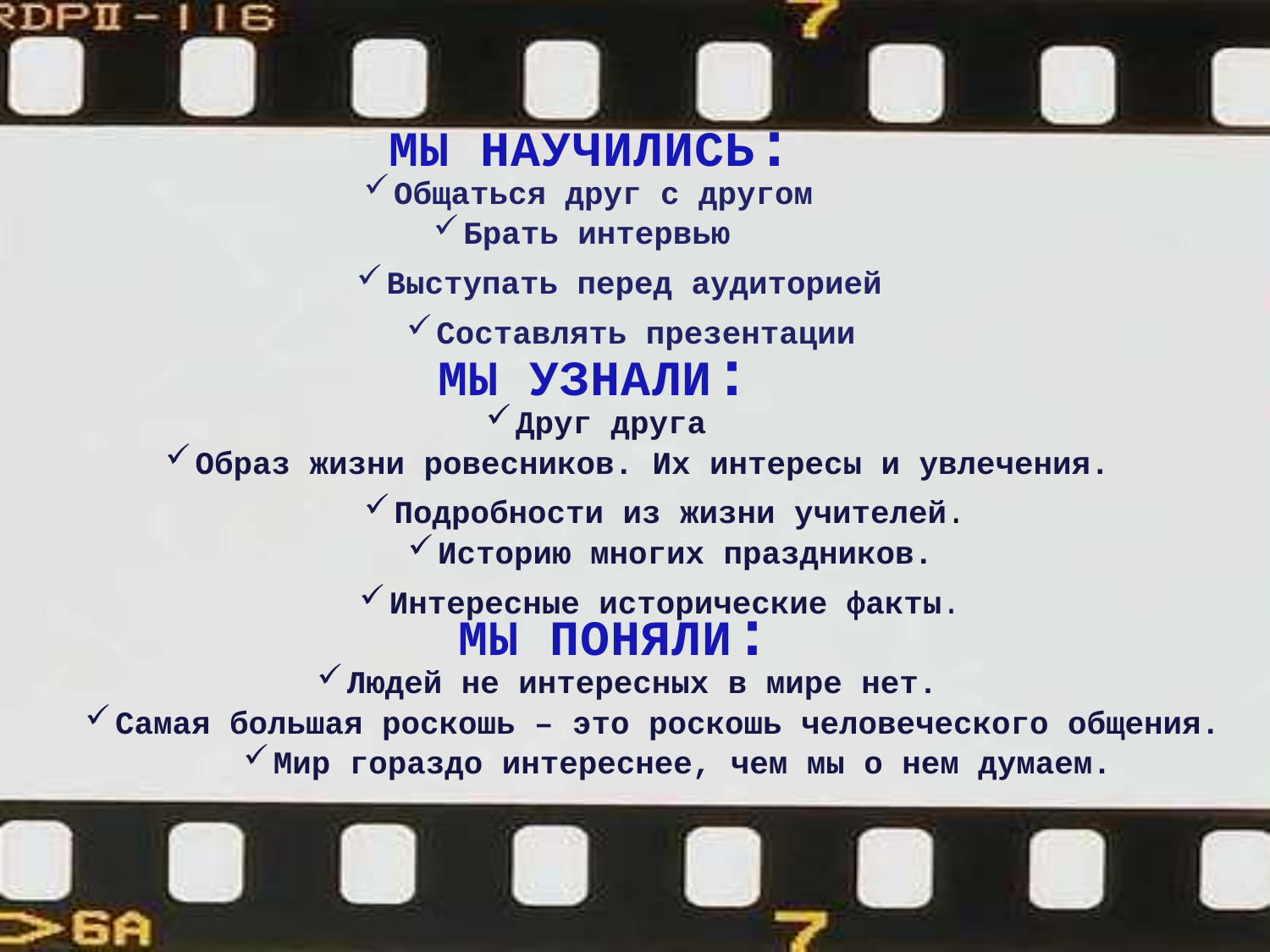

МЫ НАУЧИЛИСЬ:
Общаться друг с другом
Брать интервью
Выступать перед аудиторией
Составлять презентации
МЫ УЗНАЛИ:

Друг друга
Образ жизни ровесников. Их интересы и увлечения.
Подробности из жизни учителей.
Историю многих праздников.
Интересные исторические факты.
МЫ ПОНЯЛИ:
Людей не интересных в мире нет.
Самая большая роскошь – это роскошь человеческого общения.
Мир гораздо интереснее, чем мы о нем думаем.